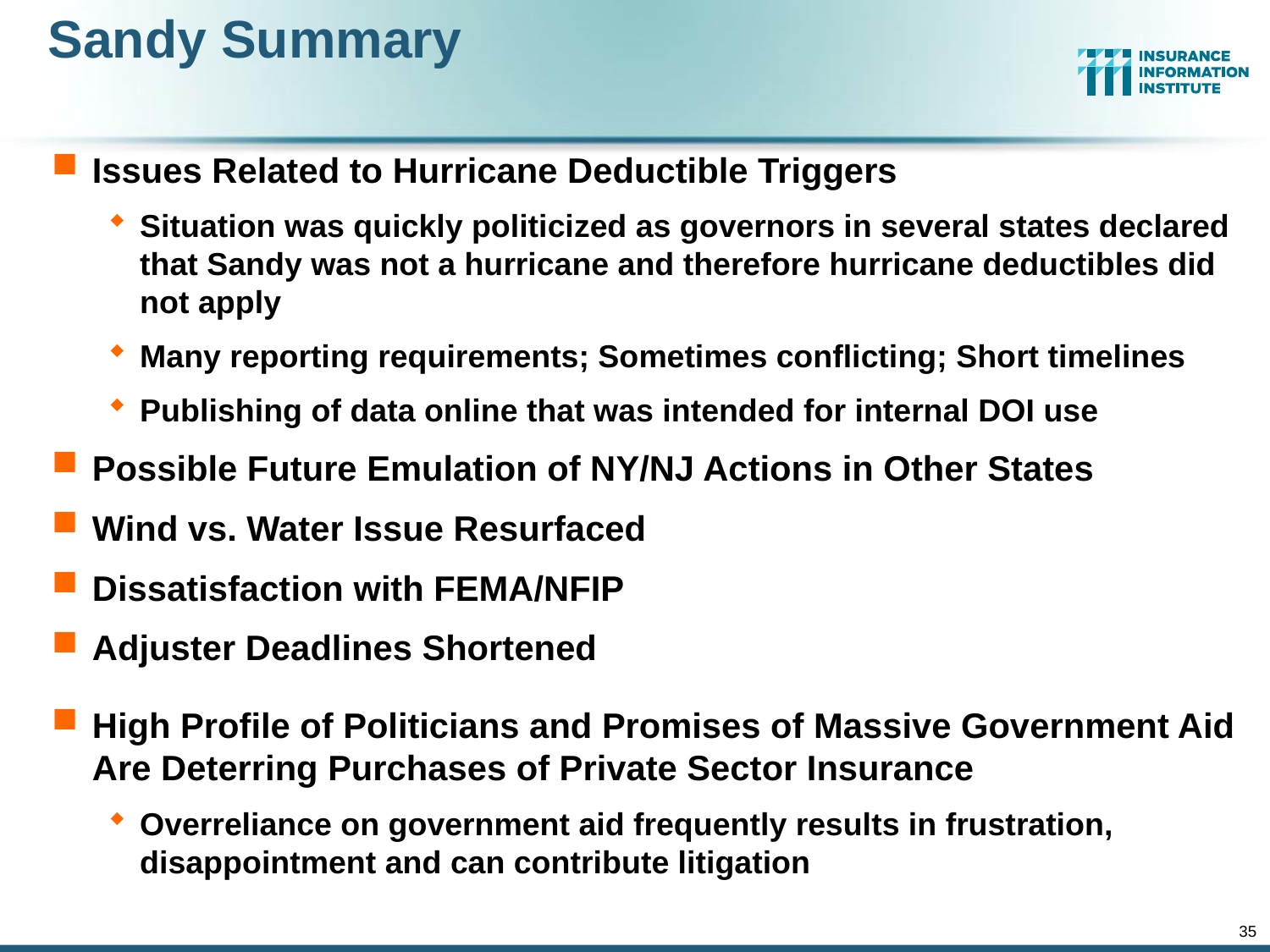

# Sandy Summary
Issues Related to Hurricane Deductible Triggers
Situation was quickly politicized as governors in several states declared that Sandy was not a hurricane and therefore hurricane deductibles did not apply
Many reporting requirements; Sometimes conflicting; Short timelines
Publishing of data online that was intended for internal DOI use
Possible Future Emulation of NY/NJ Actions in Other States
Wind vs. Water Issue Resurfaced
Dissatisfaction with FEMA/NFIP
Adjuster Deadlines Shortened
High Profile of Politicians and Promises of Massive Government Aid Are Deterring Purchases of Private Sector Insurance
Overreliance on government aid frequently results in frustration, disappointment and can contribute litigation

35
12/01/09 - 9pm
eSlide – P6466 – The Financial Crisis and the Future of the P/C